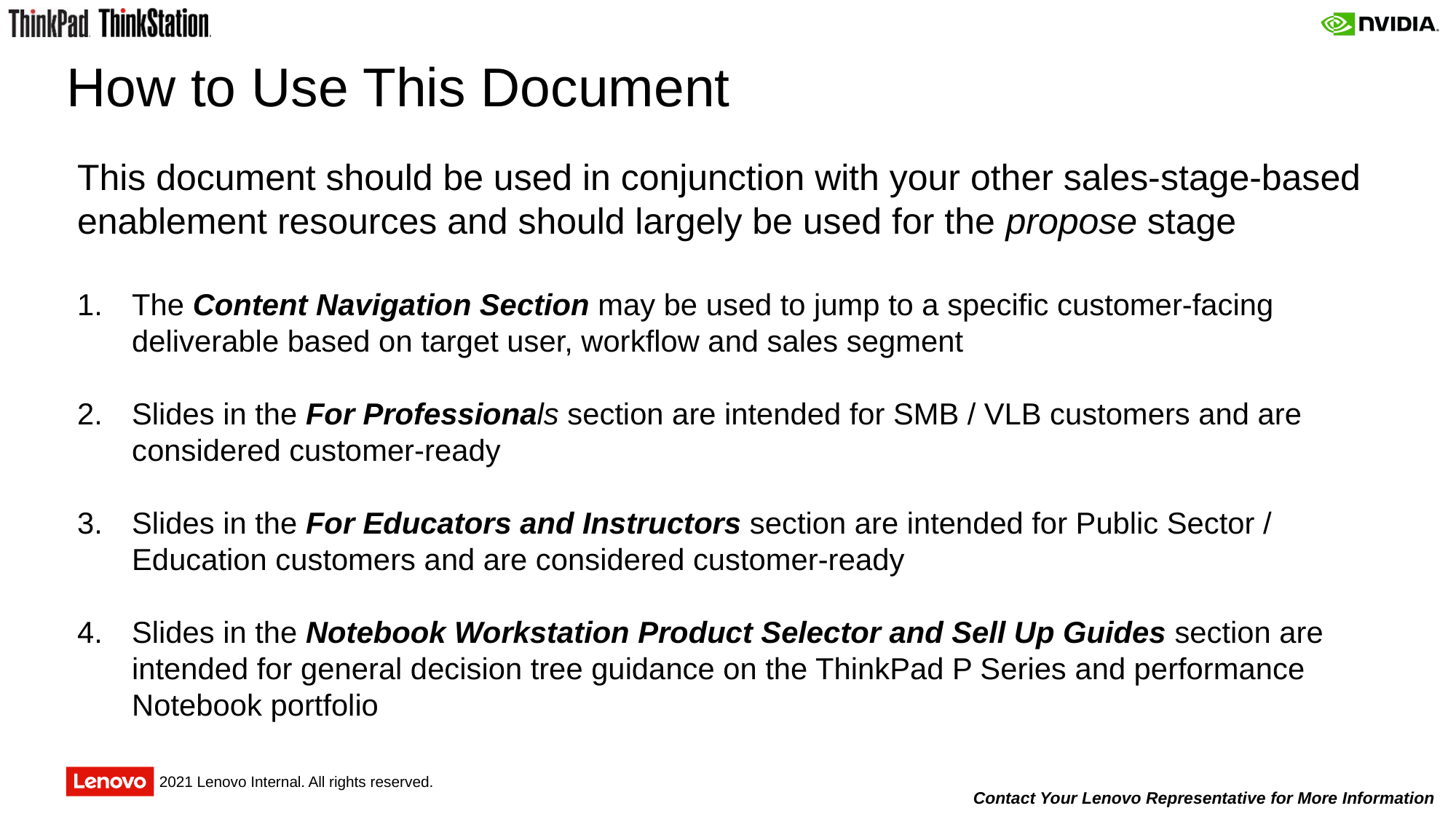

# How to Use This Document
This document should be used in conjunction with your other sales-stage-based enablement resources and should largely be used for the propose stage

The Content Navigation Section may be used to jump to a specific customer-facing deliverable based on target user, workflow and sales segment

Slides in the For Professionals section are intended for SMB / VLB customers and are considered customer-ready

Slides in the For Educators and Instructors section are intended for Public Sector / Education customers and are considered customer-ready

Slides in the Notebook Workstation Product Selector and Sell Up Guides section are intended for general decision tree guidance on the ThinkPad P Series and performance Notebook portfolio

2021 Lenovo Internal. All rights reserved.